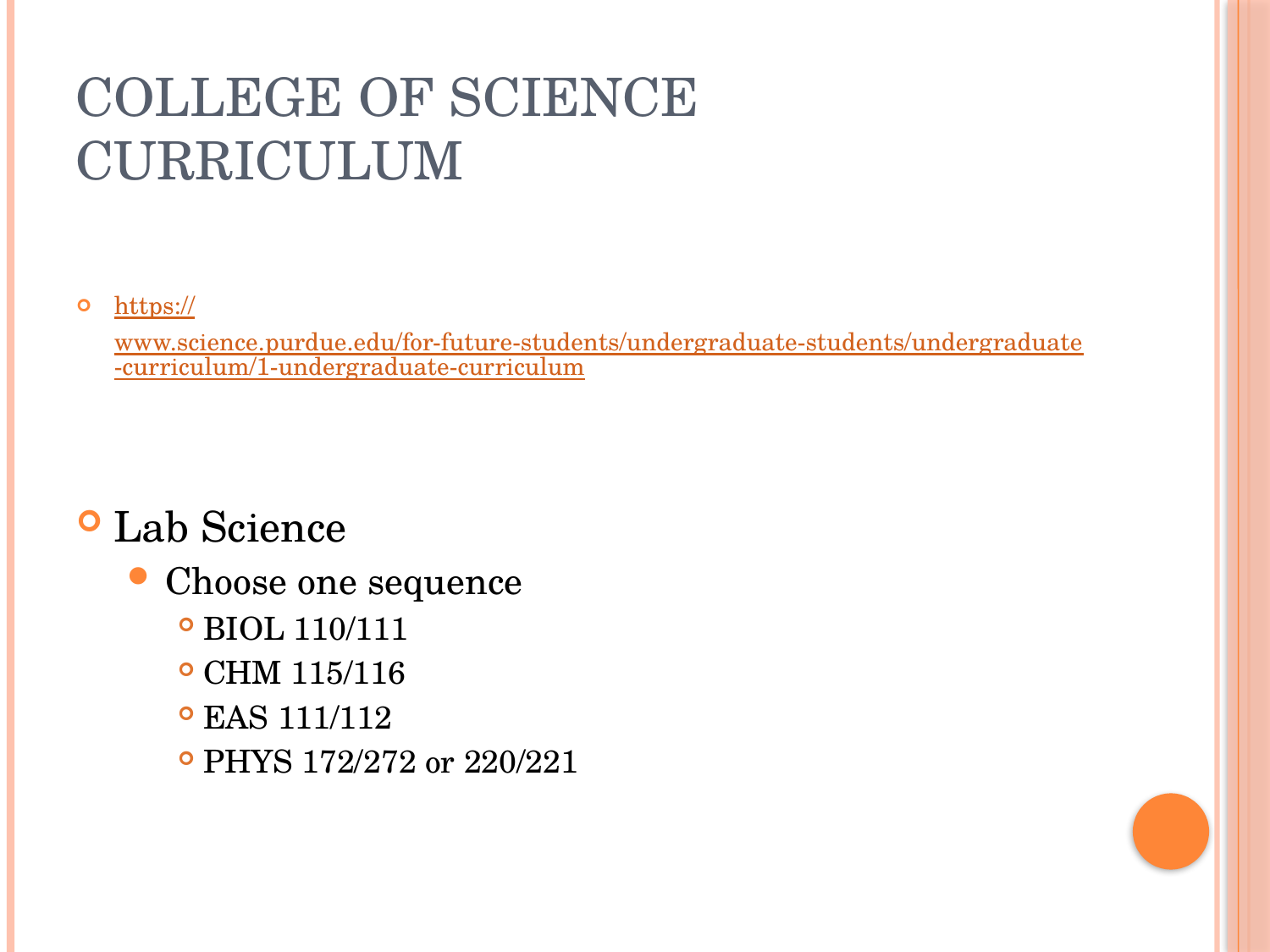

# College of Science Curriculum

https://www.science.purdue.edu/for-future-students/undergraduate-students/undergraduate-curriculum/1-undergraduate-curriculum

Lab Science
Choose one sequence
BIOL 110/111
CHM 115/116
EAS 111/112
PHYS 172/272 or 220/221